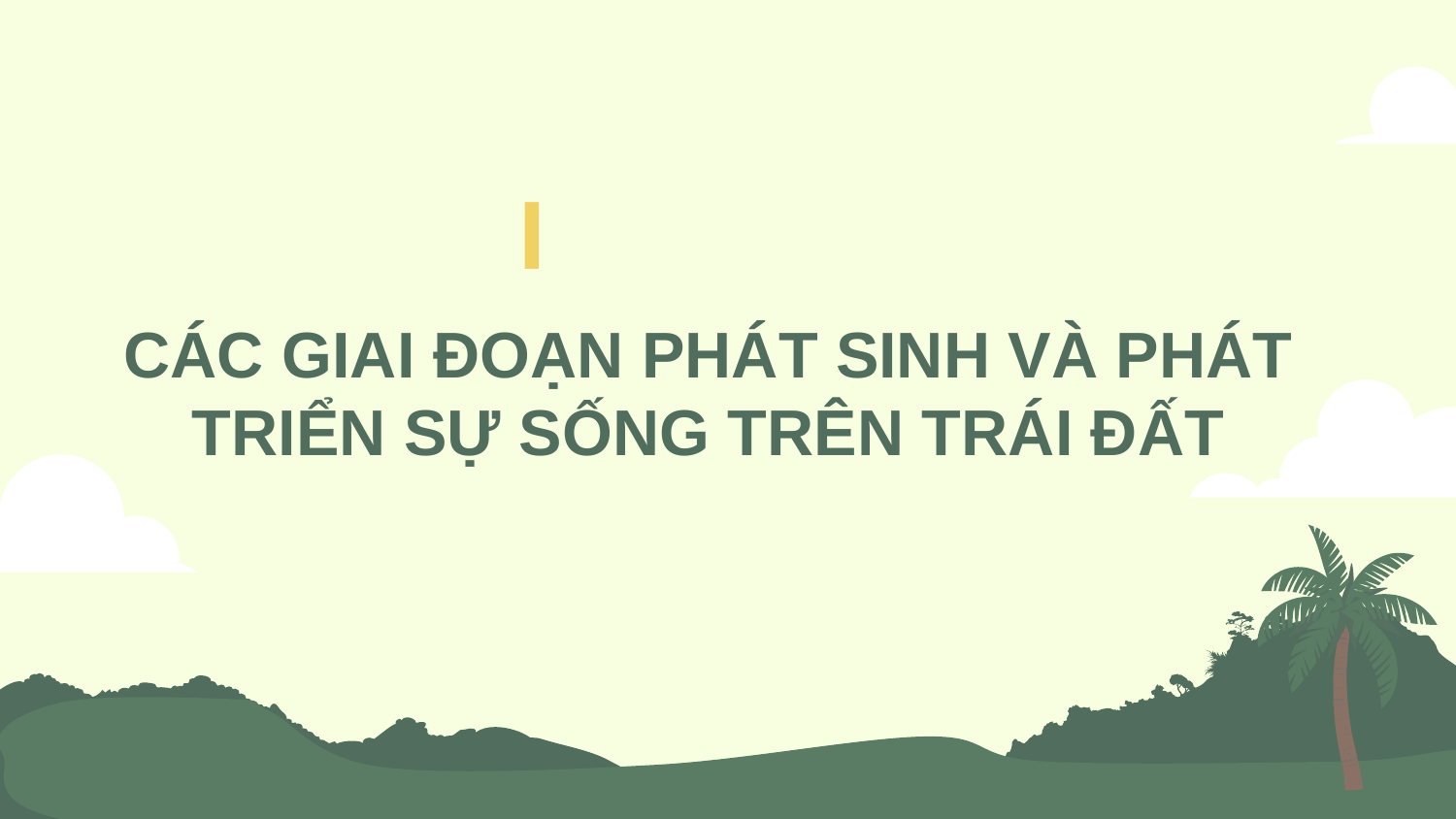

I
# CÁC GIAI ĐOẠN PHÁT SINH VÀ PHÁT TRIỂN SỰ SỐNG TRÊN TRÁI ĐẤT